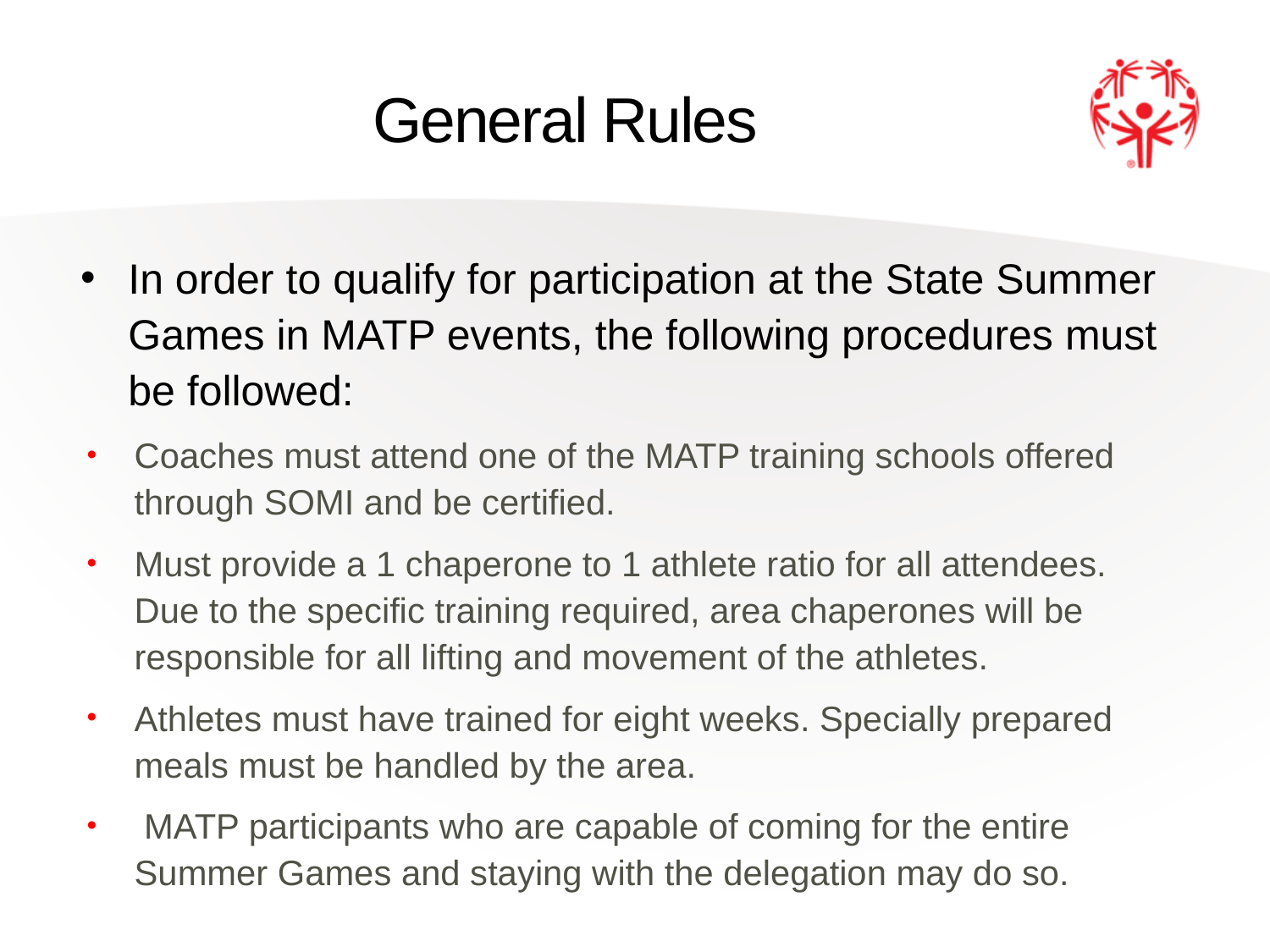

# General Rules
In order to qualify for participation at the State Summer Games in MATP events, the following procedures must be followed:
Coaches must attend one of the MATP training schools offered through SOMI and be certified.
Must provide a 1 chaperone to 1 athlete ratio for all attendees.  Due to the specific training required, area chaperones will be responsible for all lifting and movement of the athletes.
Athletes must have trained for eight weeks. Specially prepared meals must be handled by the area.
 MATP participants who are capable of coming for the entire Summer Games and staying with the delegation may do so.